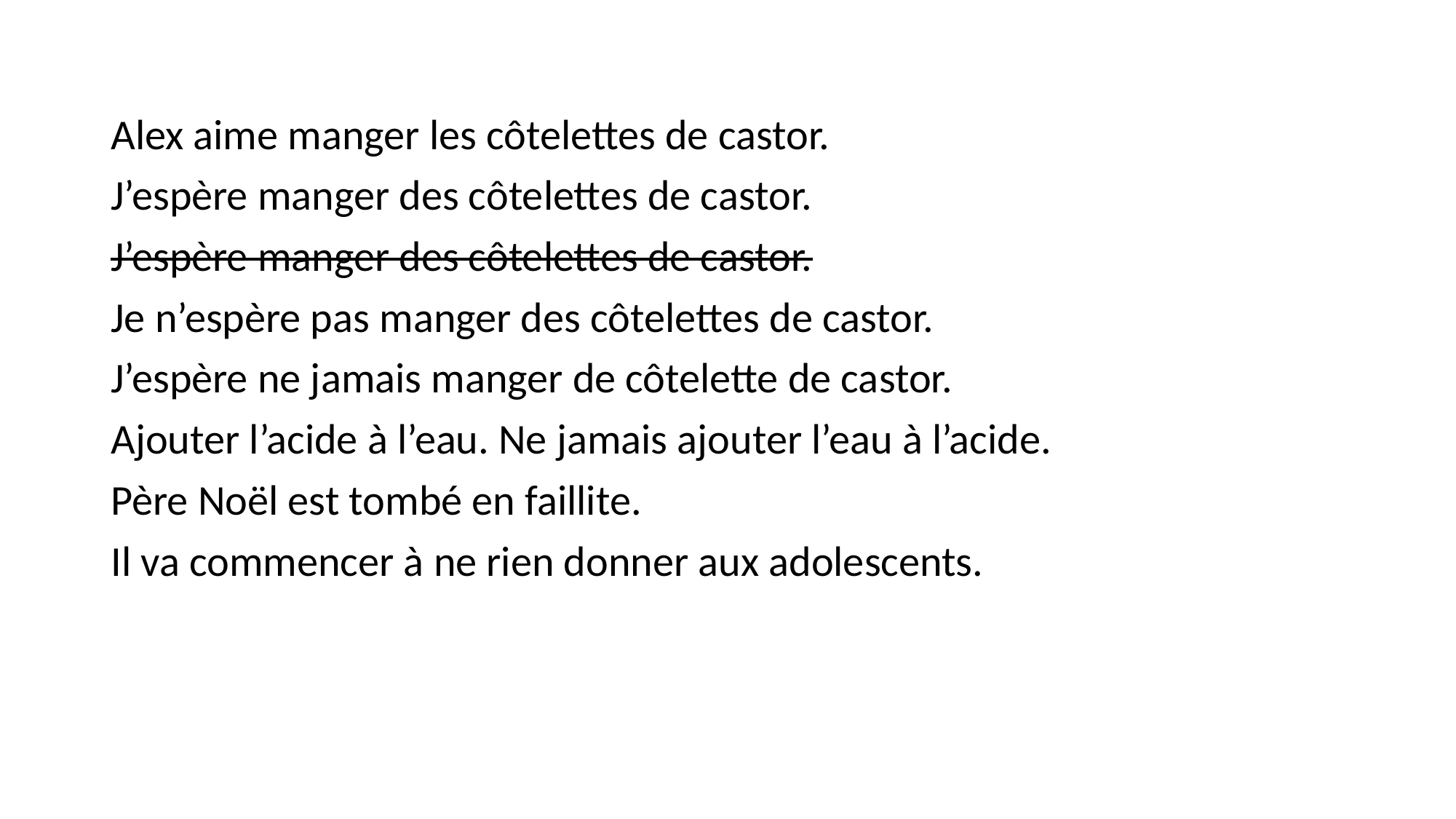

#
Alex aime manger les côtelettes de castor.
J’espère manger des côtelettes de castor.
J’espère manger des côtelettes de castor.
Je n’espère pas manger des côtelettes de castor.
J’espère ne jamais manger de côtelette de castor.
Ajouter l’acide à l’eau. Ne jamais ajouter l’eau à l’acide.
Père Noël est tombé en faillite.
Il va commencer à ne rien donner aux adolescents.